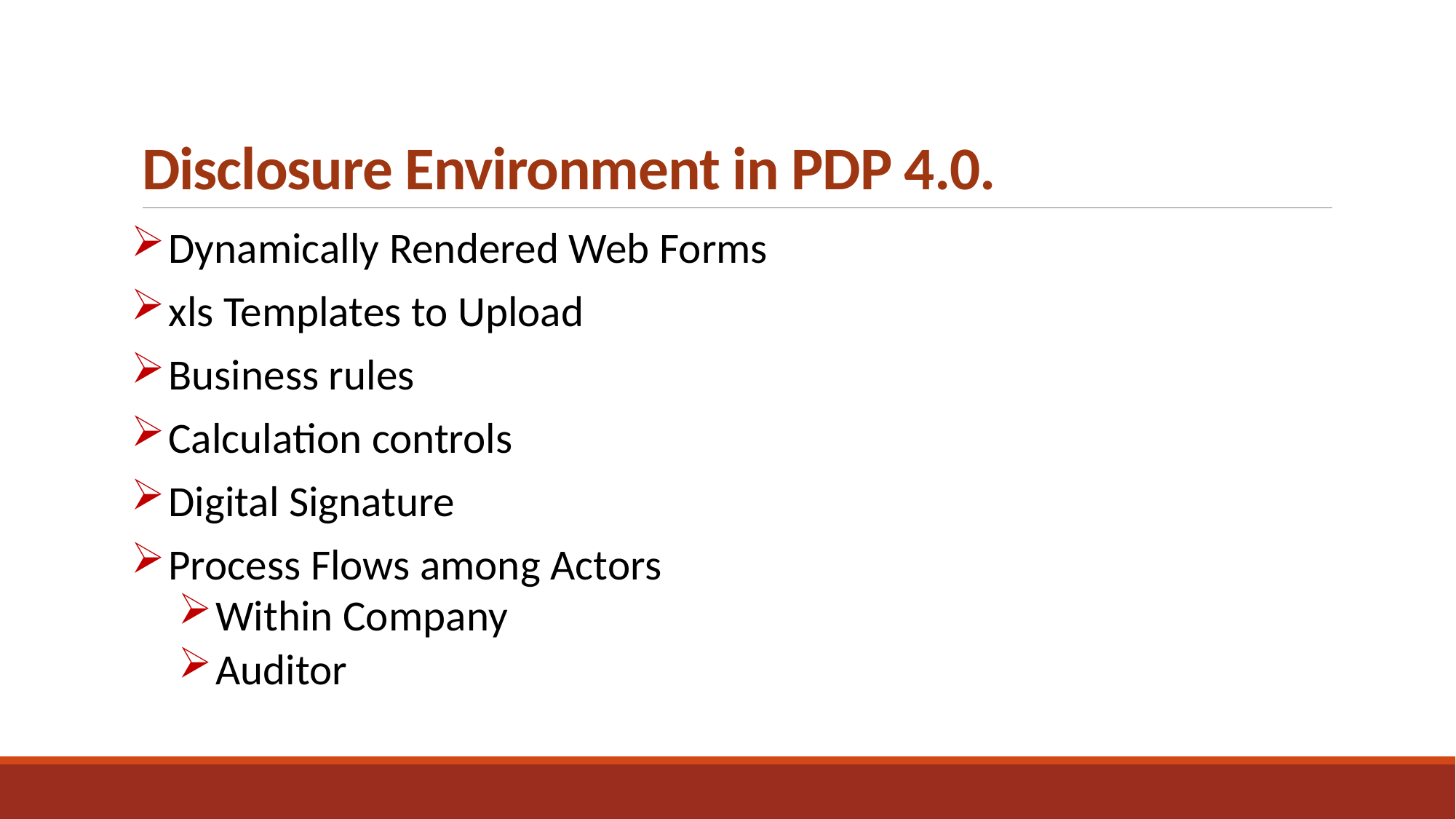

# Disclosure Environment in PDP 4.0.
Dynamically Rendered Web Forms
xls Templates to Upload
Business rules
Calculation controls
Digital Signature
Process Flows among Actors
Within Company
Auditor